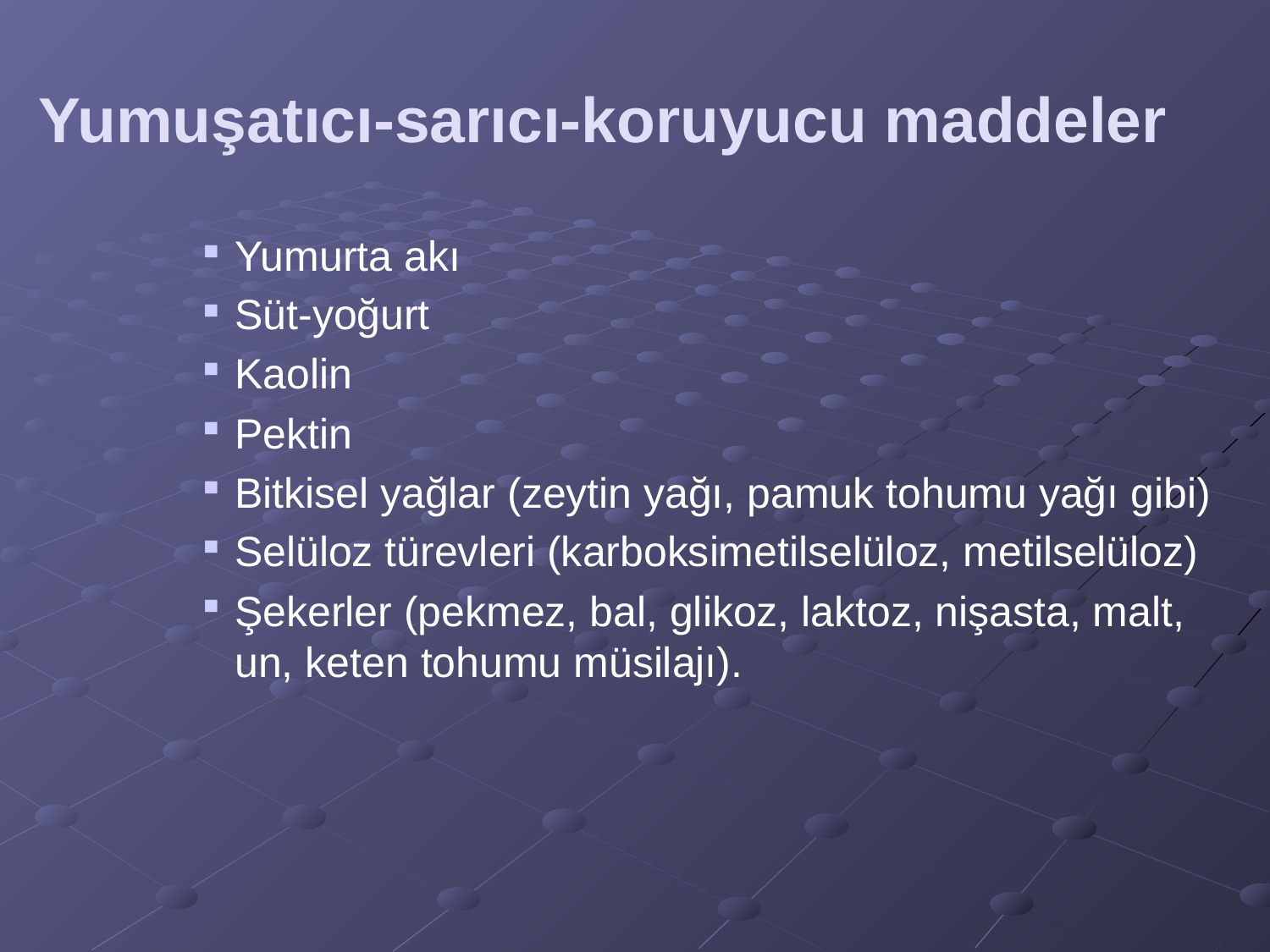

# Yumuşatıcı-sarıcı-koruyucu maddeler
Yumurta akı
Süt-yoğurt
Kaolin
Pektin
Bitkisel yağlar (zeytin yağı, pamuk tohumu yağı gibi)
Selüloz türevleri (karboksimetilselüloz, metilselüloz)
Şekerler (pekmez, bal, glikoz, laktoz, nişasta, malt, un, keten tohumu müsilajı).